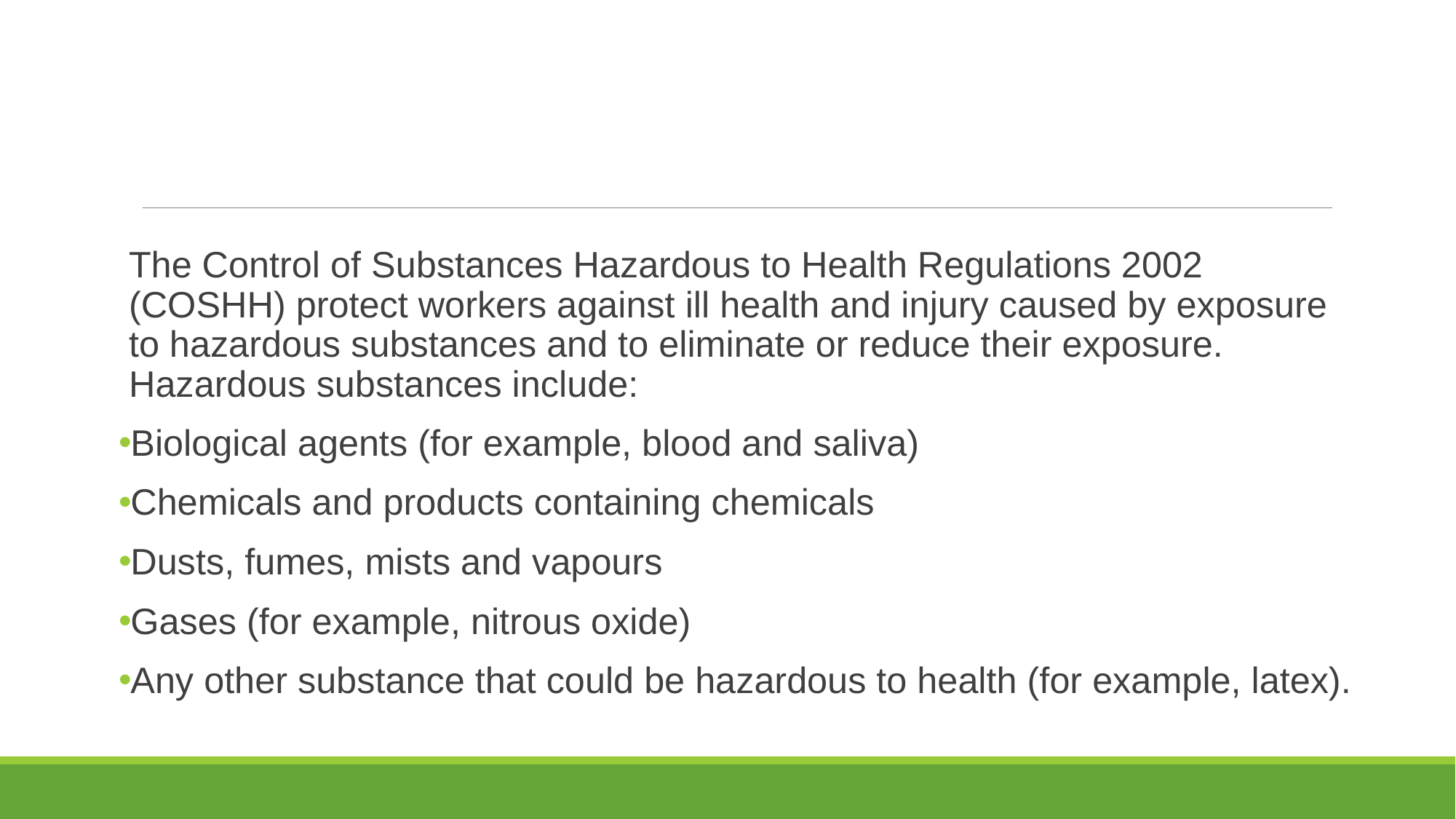

# Hazardous substances
The Control of Substances Hazardous to Health Regulations 2002 (COSHH) protect workers against ill health and injury caused by exposure to hazardous substances and to eliminate or reduce their exposure. Hazardous substances include:
Biological agents (for example, blood and saliva)
Chemicals and products containing chemicals
Dusts, fumes, mists and vapours
Gases (for example, nitrous oxide)
Any other substance that could be hazardous to health (for example, latex).